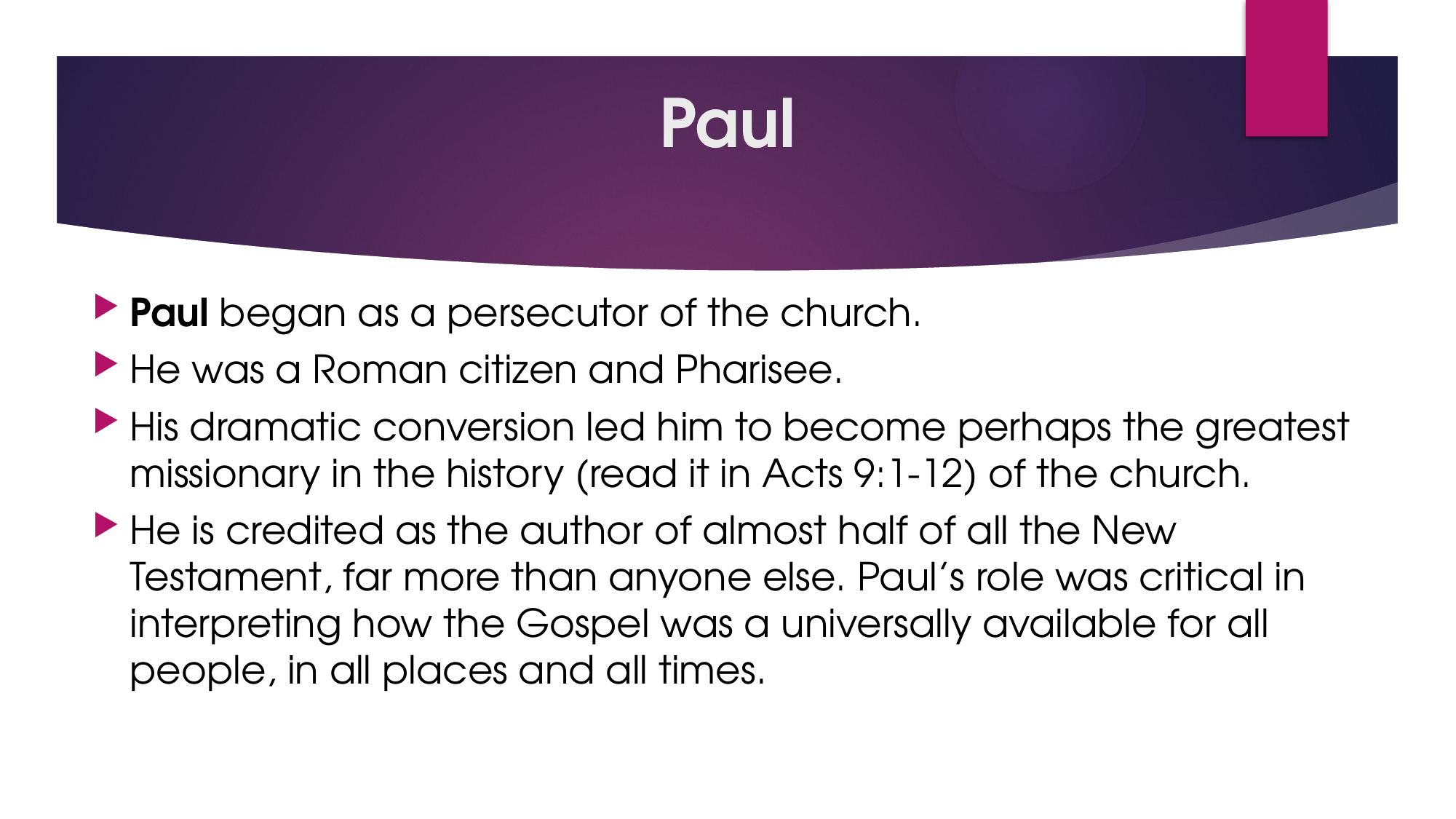

# Paul
Paul began as a persecutor of the church.
He was a Roman citizen and Pharisee.
His dramatic conversion led him to become perhaps the greatest missionary in the history (read it in Acts 9:1-12) of the church.
He is credited as the author of almost half of all the New Testament, far more than anyone else. Paul’s role was critical in interpreting how the Gospel was a universally available for all people, in all places and all times.